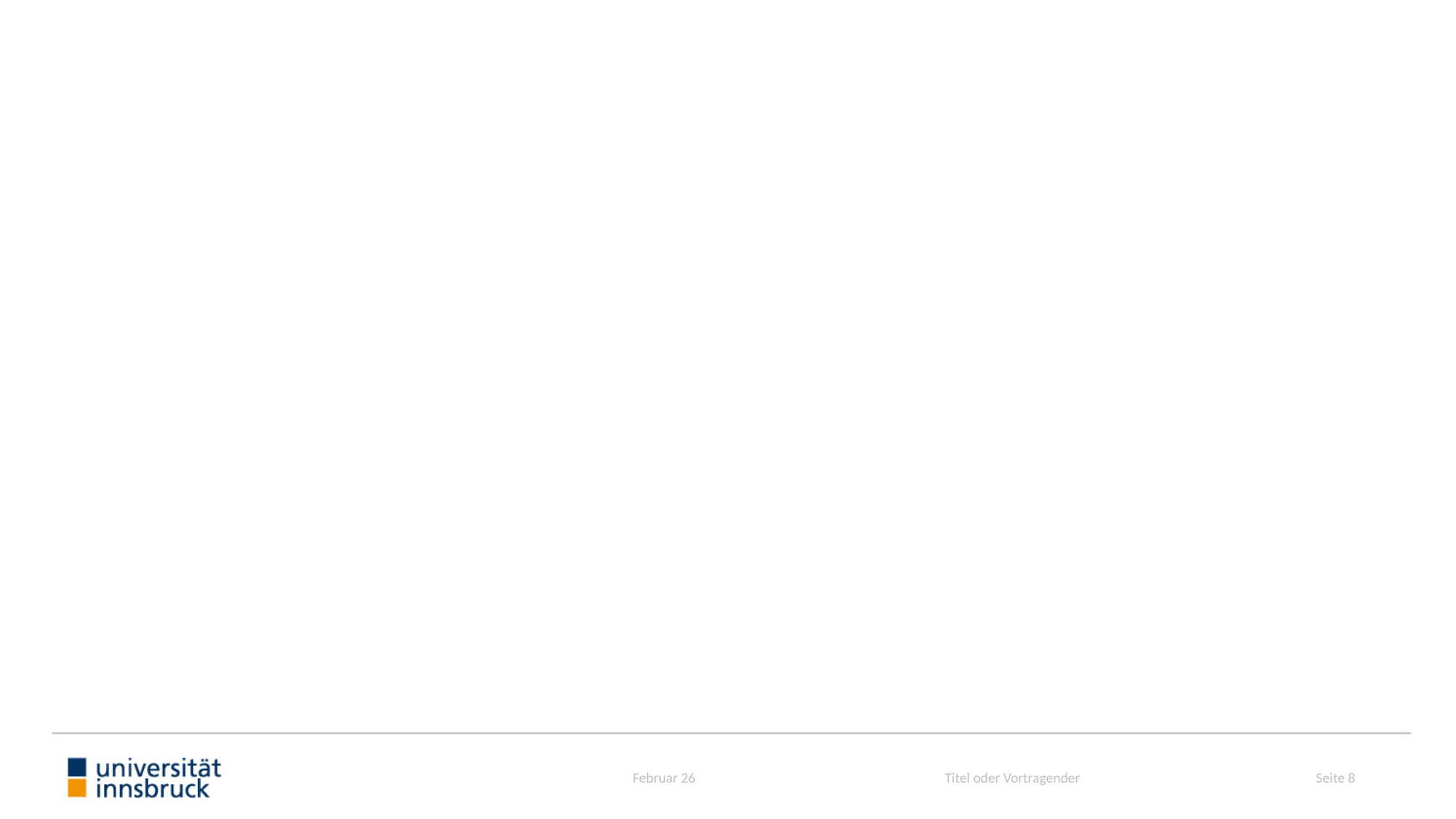

#

Seite 8
Februar 26
Titel oder Vortragender